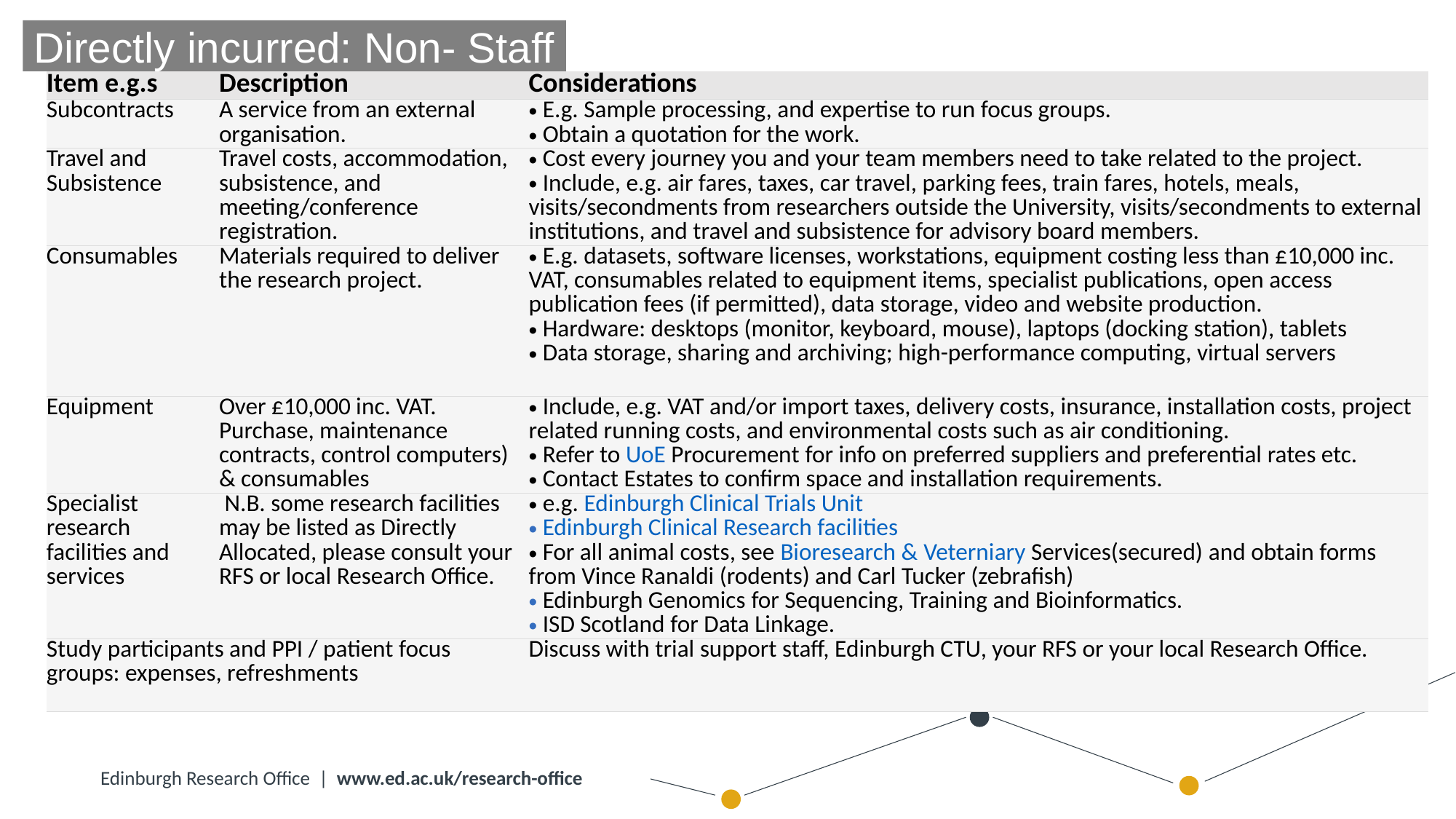

Directly incurred: Non- Staff
| Item e.g.s | Description | Considerations |
| --- | --- | --- |
| Subcontracts | A service from an external organisation. | E.g. Sample processing, and expertise to run focus groups. Obtain a quotation for the work. |
| Travel and Subsistence | Travel costs, accommodation, subsistence, and meeting/conference registration. | Cost every journey you and your team members need to take related to the project. Include, e.g. air fares, taxes, car travel, parking fees, train fares, hotels, meals, visits/secondments from researchers outside the University, visits/secondments to external institutions, and travel and subsistence for advisory board members. |
| Consumables | Materials required to deliver the research project. | E.g. datasets, software licenses, workstations, equipment costing less than £10,000 inc. VAT, consumables related to equipment items, specialist publications, open access publication fees (if permitted), data storage, video and website production. Hardware: desktops (monitor, keyboard, mouse), laptops (docking station), tablets Data storage, sharing and archiving; high-performance computing, virtual servers |
| Equipment | Over £10,000 inc. VAT. Purchase, maintenance contracts, control computers) & consumables | Include, e.g. VAT and/or import taxes, delivery costs, insurance, installation costs, project related running costs, and environmental costs such as air conditioning. Refer to UoE Procurement for info on preferred suppliers and preferential rates etc. Contact Estates to confirm space and installation requirements. |
| Specialist research facilities and services | N.B. some research facilities may be listed as Directly Allocated, please consult your RFS or local Research Office. | e.g. Edinburgh Clinical Trials Unit Edinburgh Clinical Research facilities For all animal costs, see Bioresearch & Veterniary Services(secured) and obtain forms from Vince Ranaldi (rodents) and Carl Tucker (zebrafish) Edinburgh Genomics for Sequencing, Training and Bioinformatics. ISD Scotland for Data Linkage. |
| Study participants and PPI / patient focus groups: expenses, refreshments |  | Discuss with trial support staff, Edinburgh CTU, your RFS or your local Research Office. |